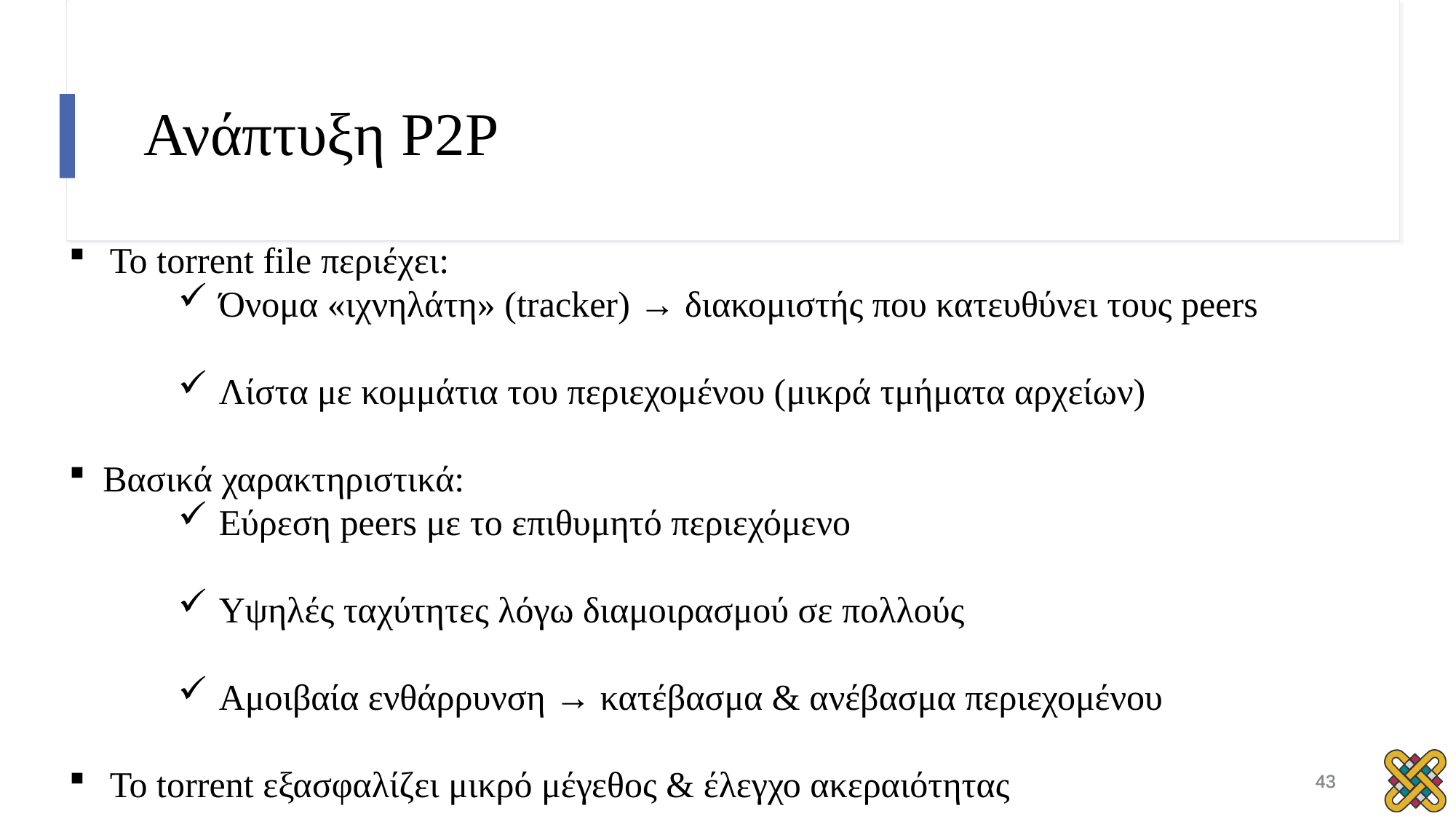

# Ανάπτυξη P2P

Το torrent file περιέχει:
Όνομα «ιχνηλάτη» (tracker) → διακομιστής που κατευθύνει τους peers

Λίστα με κομμάτια του περιεχομένου (μικρά τμήματα αρχείων)

Βασικά χαρακτηριστικά:
Εύρεση peers με το επιθυμητό περιεχόμενο

Υψηλές ταχύτητες λόγω διαμοιρασμού σε πολλούς

Αμοιβαία ενθάρρυνση → κατέβασμα & ανέβασμα περιεχομένου

Το torrent εξασφαλίζει μικρό μέγεθος & έλεγχο ακεραιότητας

43
43